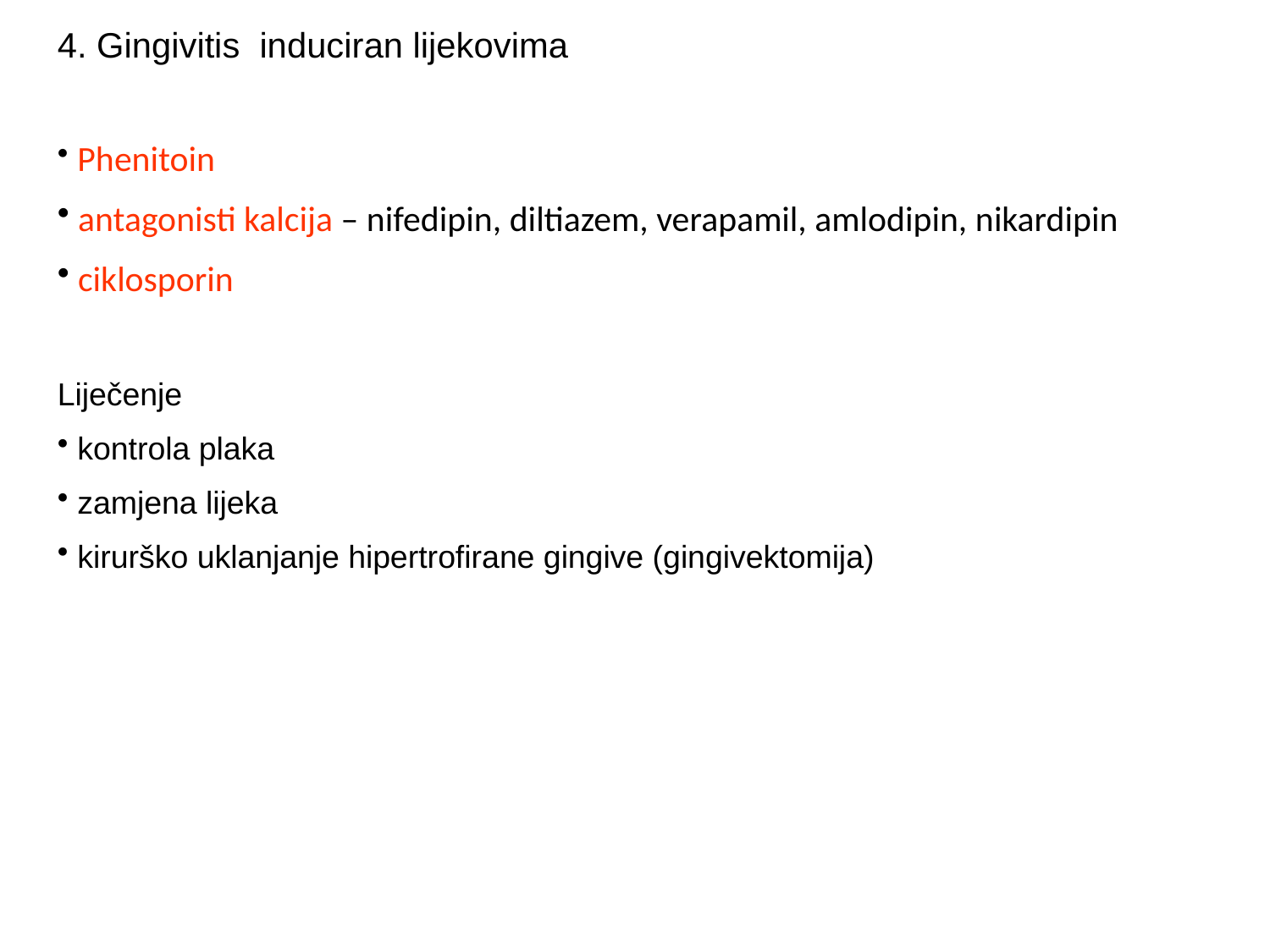

4. Gingivitis  induciran lijekovima

 Phenitoin
 antagonisti kalcija – nifedipin, diltiazem, verapamil, amlodipin, nikardipin
 ciklosporin

Liječenje
 kontrola plaka
 zamjena lijeka
 kirurško uklanjanje hipertrofirane gingive (gingivektomija)